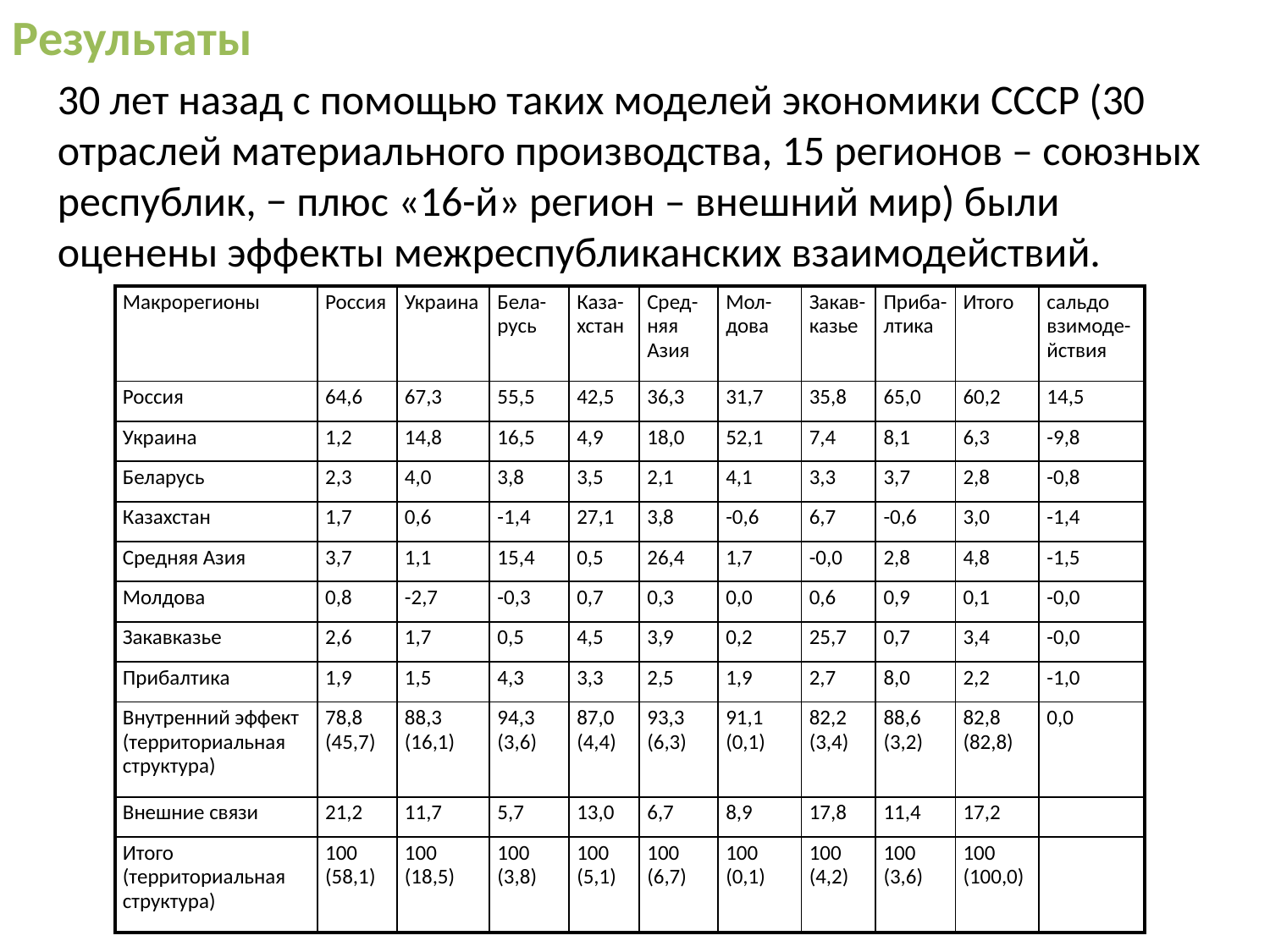

Результаты
30 лет назад с помощью таких моделей экономики СССР (30 отраслей материального производства, 15 регионов – союзных республик, − плюс «16-й» регион – внешний мир) были оценены эффекты межреспубликанских взаимодействий.
| Макрорегионы | Россия | Украина | Бела-русь | Каза-хстан | Сред-няя Азия | Мол-дова | Закав-казье | Приба-лтика | Итого | сальдо взимоде-йствия |
| --- | --- | --- | --- | --- | --- | --- | --- | --- | --- | --- |
| Россия | 64,6 | 67,3 | 55,5 | 42,5 | 36,3 | 31,7 | 35,8 | 65,0 | 60,2 | 14,5 |
| Украина | 1,2 | 14,8 | 16,5 | 4,9 | 18,0 | 52,1 | 7,4 | 8,1 | 6,3 | -9,8 |
| Беларусь | 2,3 | 4,0 | 3,8 | 3,5 | 2,1 | 4,1 | 3,3 | 3,7 | 2,8 | -0,8 |
| Казахстан | 1,7 | 0,6 | -1,4 | 27,1 | 3,8 | -0,6 | 6,7 | -0,6 | 3,0 | -1,4 |
| Средняя Азия | 3,7 | 1,1 | 15,4 | 0,5 | 26,4 | 1,7 | -0,0 | 2,8 | 4,8 | -1,5 |
| Молдова | 0,8 | -2,7 | -0,3 | 0,7 | 0,3 | 0,0 | 0,6 | 0,9 | 0,1 | -0,0 |
| Закавказье | 2,6 | 1,7 | 0,5 | 4,5 | 3,9 | 0,2 | 25,7 | 0,7 | 3,4 | -0,0 |
| Прибалтика | 1,9 | 1,5 | 4,3 | 3,3 | 2,5 | 1,9 | 2,7 | 8,0 | 2,2 | -1,0 |
| Внутренний эффект (территориальная структура) | 78,8 (45,7) | 88,3 (16,1) | 94,3 (3,6) | 87,0 (4,4) | 93,3 (6,3) | 91,1 (0,1) | 82,2 (3,4) | 88,6 (3,2) | 82,8 (82,8) | 0,0 |
| Внешние связи | 21,2 | 11,7 | 5,7 | 13,0 | 6,7 | 8,9 | 17,8 | 11,4 | 17,2 |  |
| Итого (территориальная структура) | 100 (58,1) | 100 (18,5) | 100 (3,8) | 100 (5,1) | 100 (6,7) | 100 (0,1) | 100 (4,2) | 100 (3,6) | 100 (100,0) |  |